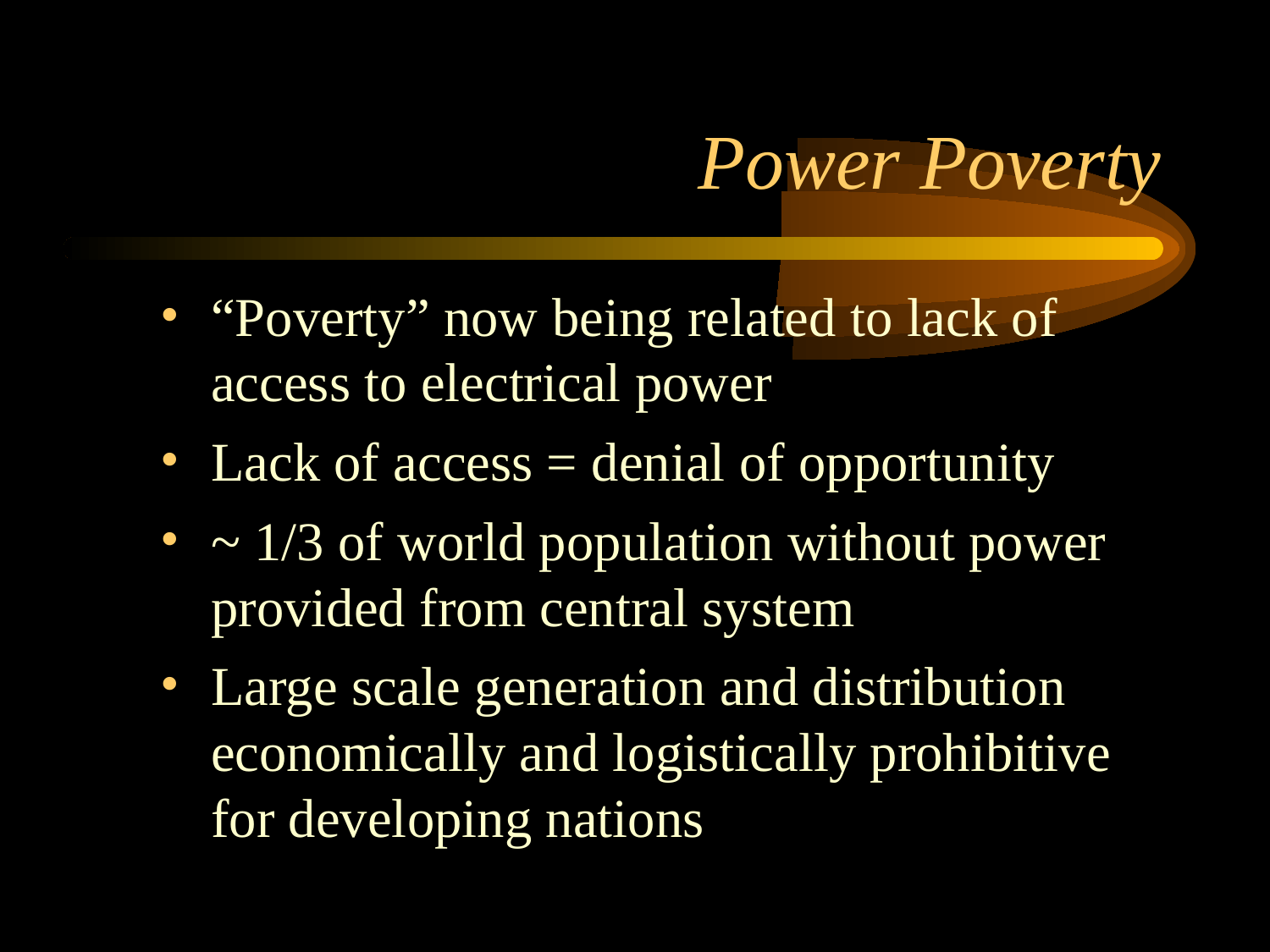

# Power Poverty
“Poverty” now being related to lack of access to electrical power
Lack of access = denial of opportunity
~ 1/3 of world population without power provided from central system
Large scale generation and distribution economically and logistically prohibitive for developing nations